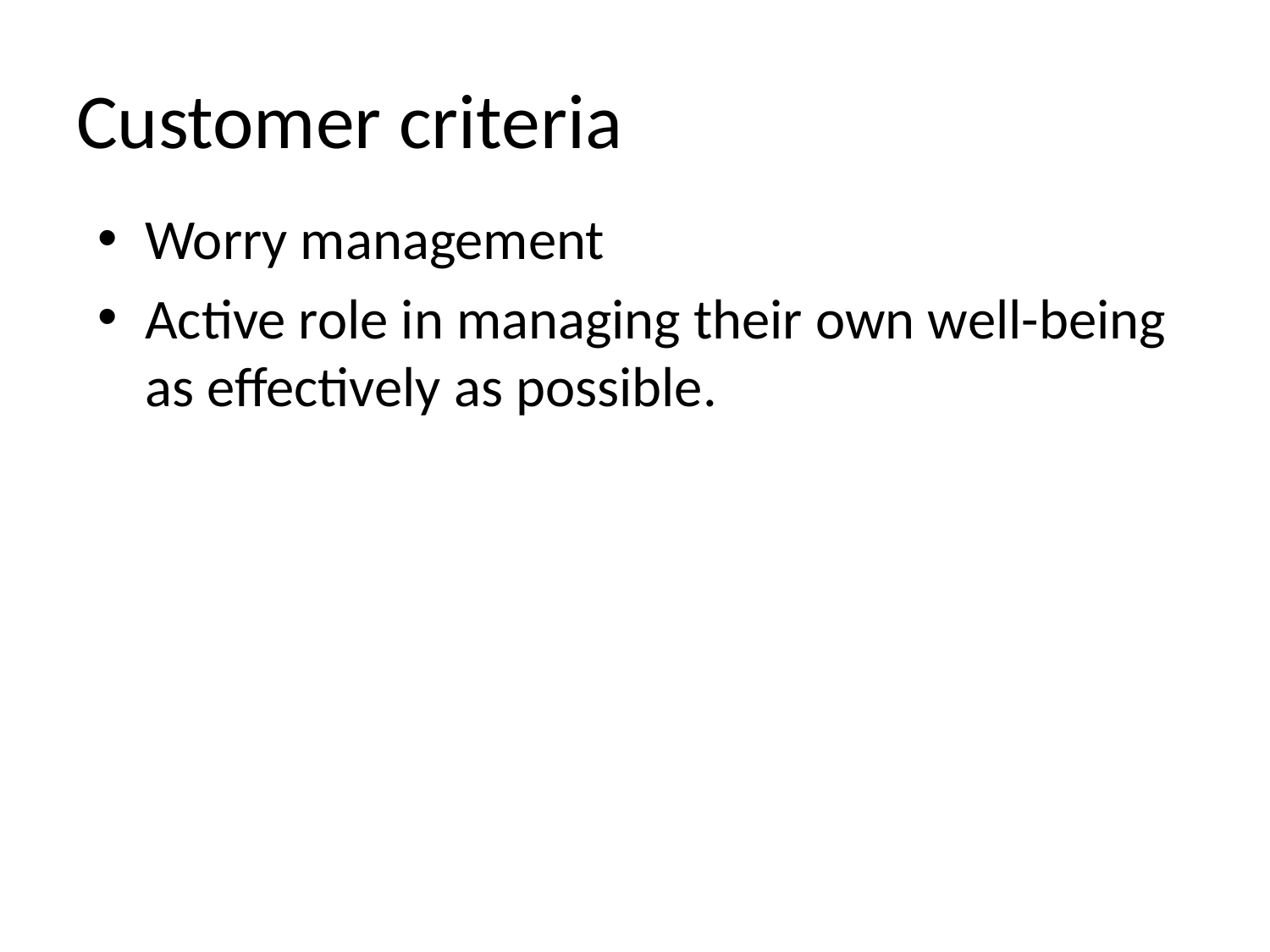

# Customer criteria
Worry management
Active role in managing their own well-being as effectively as possible.